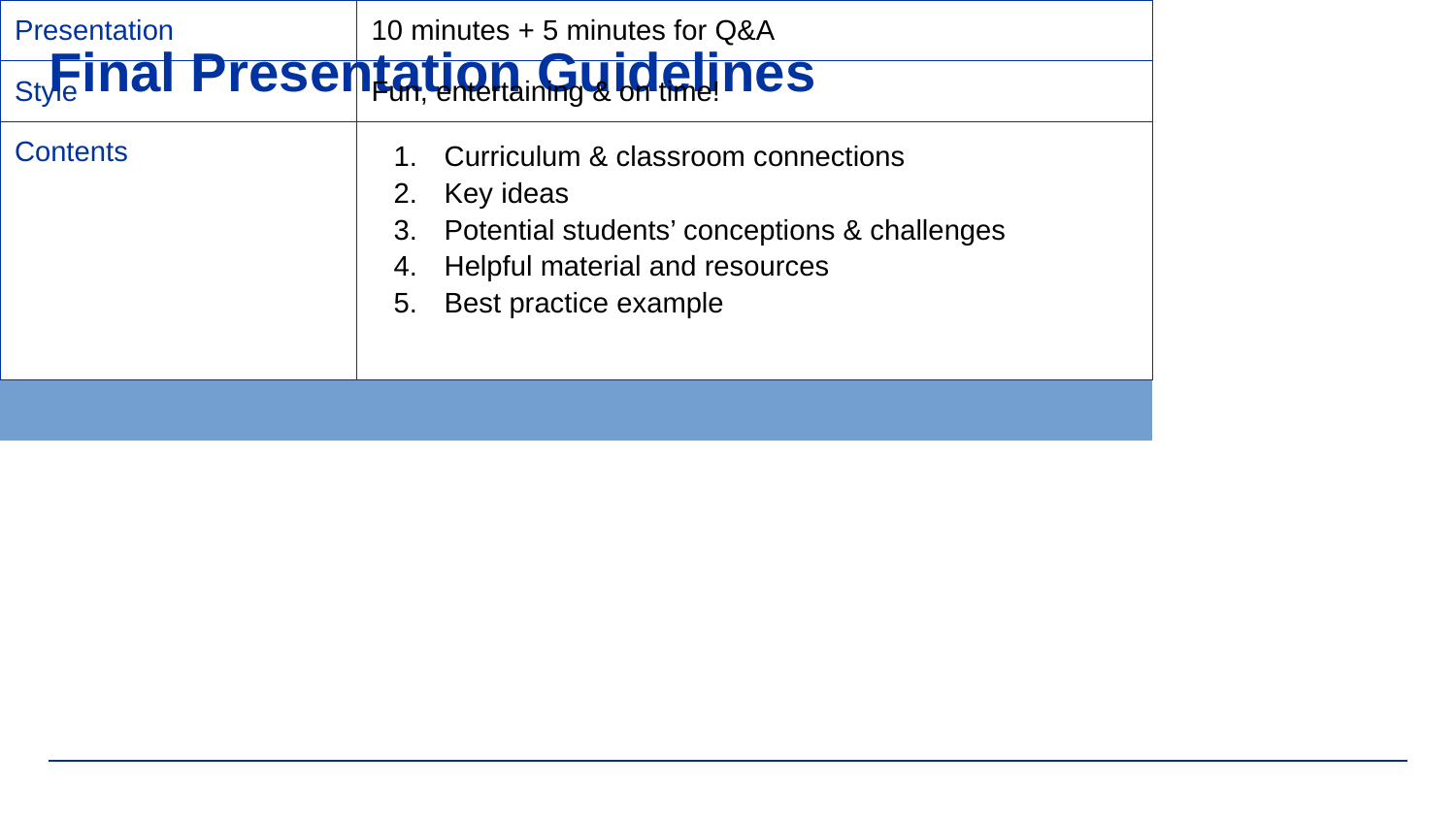

# Final Presentation Guidelines
| Presentation | 10 minutes + 5 minutes for Q&A |
| --- | --- |
| Style | Fun, entertaining & on time! |
| Contents | Curriculum & classroom connections Key ideas Potential students’ conceptions & challenges Helpful material and resources Best practice example |
|  |  |
|  |  |
|  |  |
|  |  |
| Final Slide | Key Takeaways & Goodbye messages |